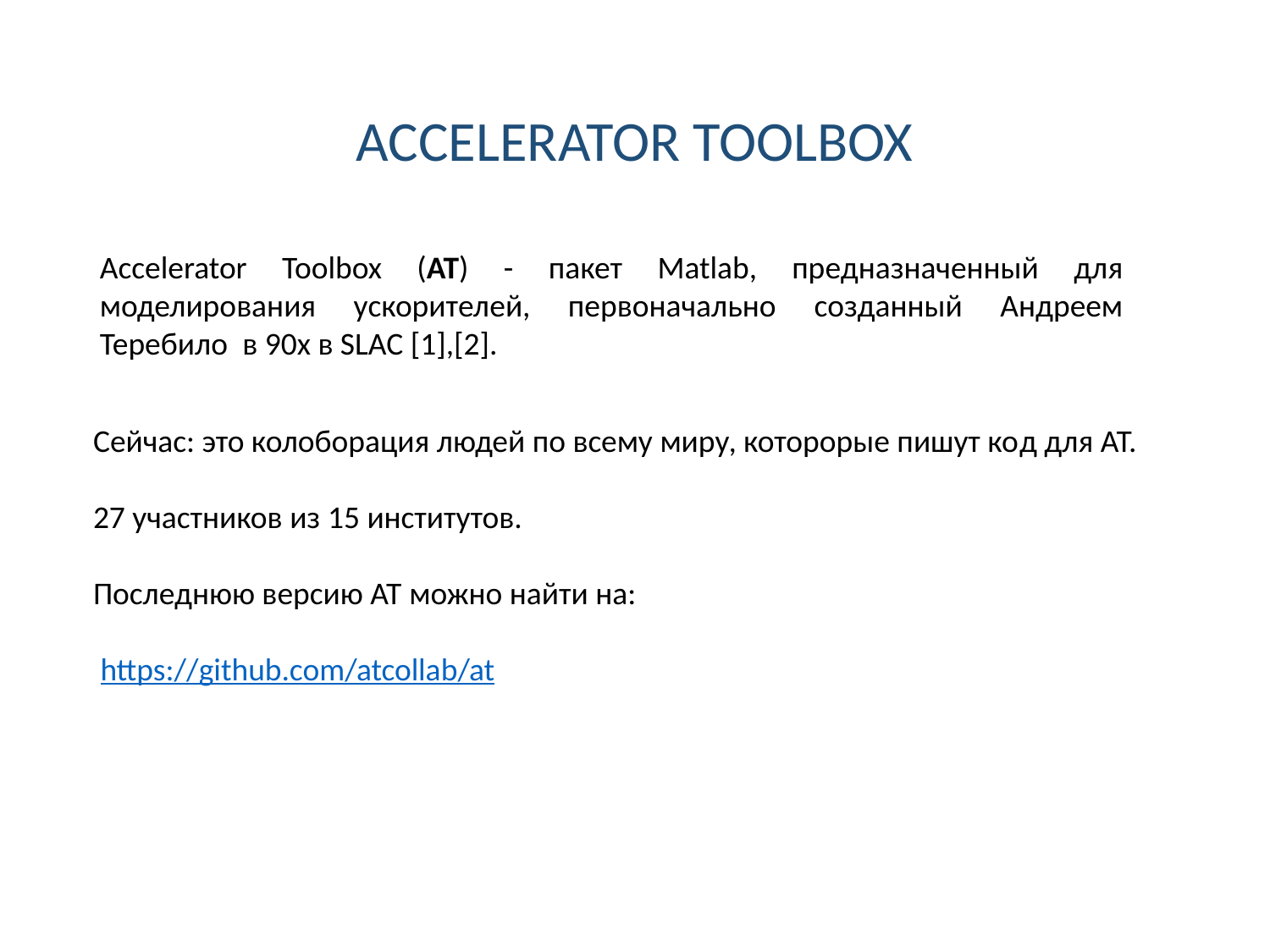

# ACCELERATOR TOOLBOX
Accelerator Toolbox (AT) - пакет Matlab, предназначенный для моделирования ускорителей, первоначально созданный Андреем Теребило  в 90х в SLAC [1],[2].
Сейчас: это колоборация людей по всему миру, которорые пишут код для AT.

27 участников из 15 институтов.

Последнюю версию AT можно найти на:

 https://github.com/atcollab/at